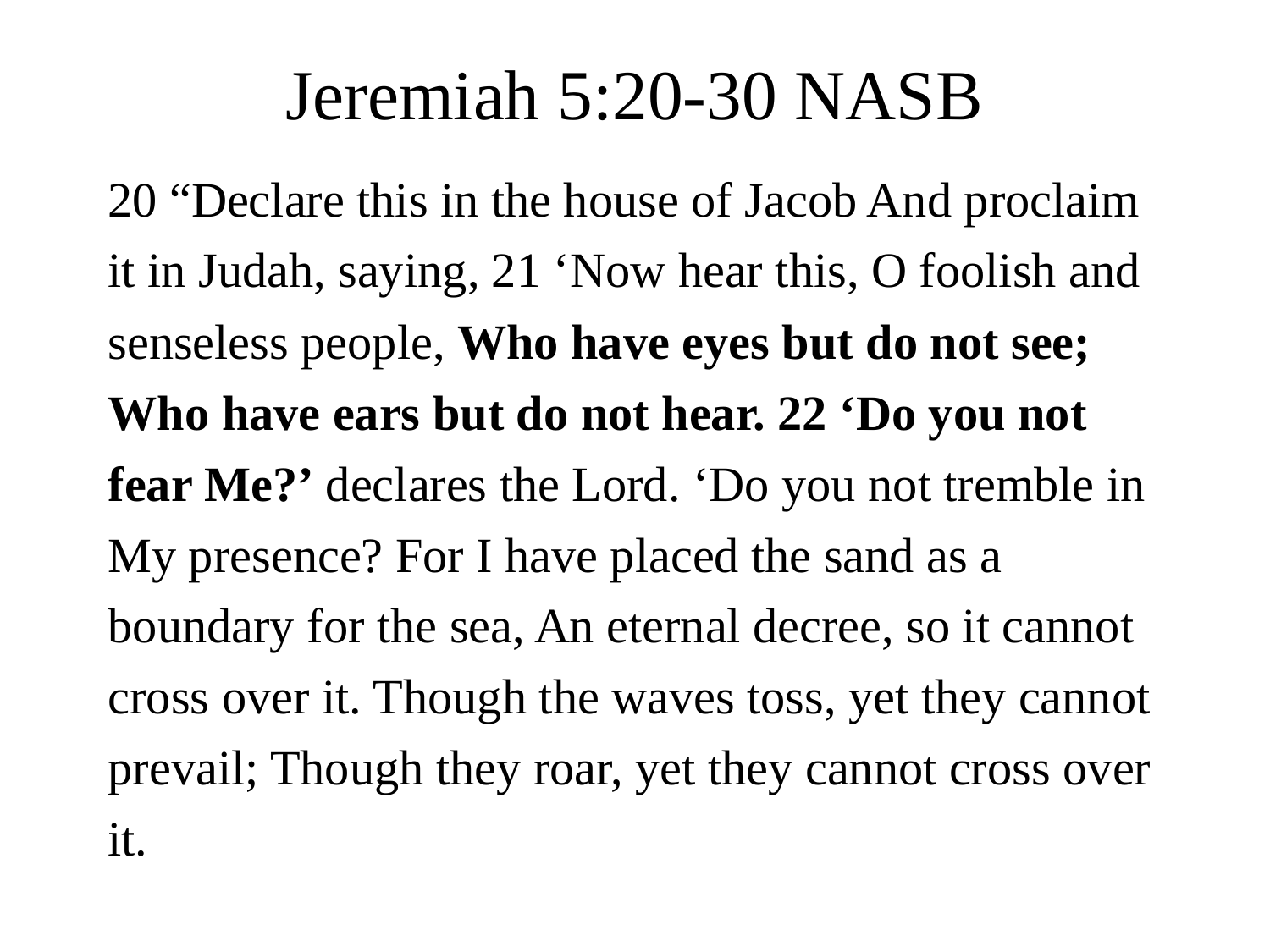

# Jeremiah 5:20-30 NASB
20 “Declare this in the house of Jacob And proclaim it in Judah, saying, 21 ‘Now hear this, O foolish and senseless people, Who have eyes but do not see; Who have ears but do not hear. 22 ‘Do you not fear Me?’ declares the Lord. ‘Do you not tremble in My presence? For I have placed the sand as a boundary for the sea, An eternal decree, so it cannot cross over it. Though the waves toss, yet they cannot prevail; Though they roar, yet they cannot cross over it.
6